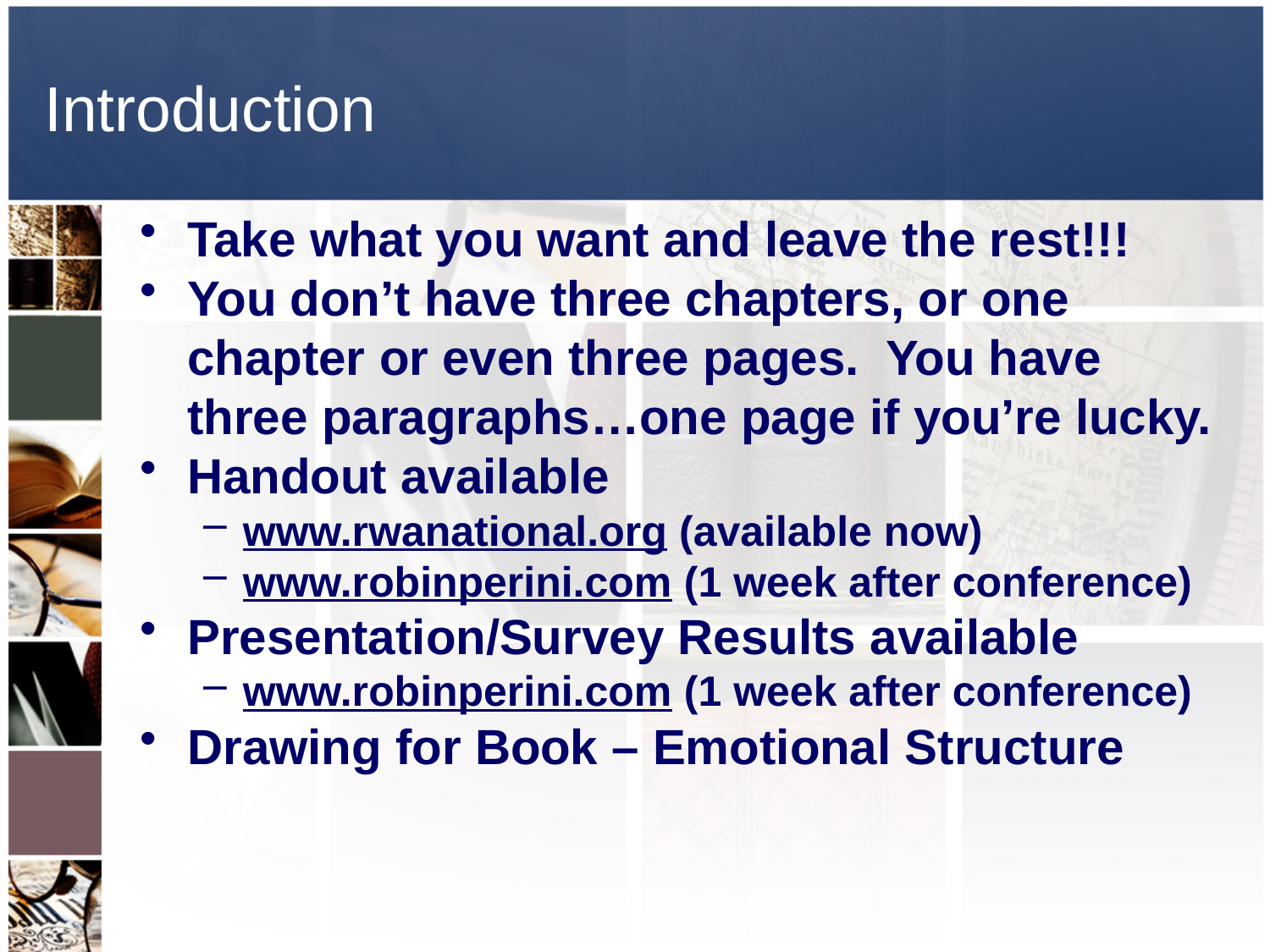

# Introduction
Take what you want and leave the rest!!!
You don’t have three chapters, or one chapter or even three pages.  You have three paragraphs…one page if you’re lucky.
Handout available
www.rwanational.org (available now)
www.robinperini.com (1 week after conference)
Presentation/Survey Results available
www.robinperini.com (1 week after conference)
Drawing for Book – Emotional Structure